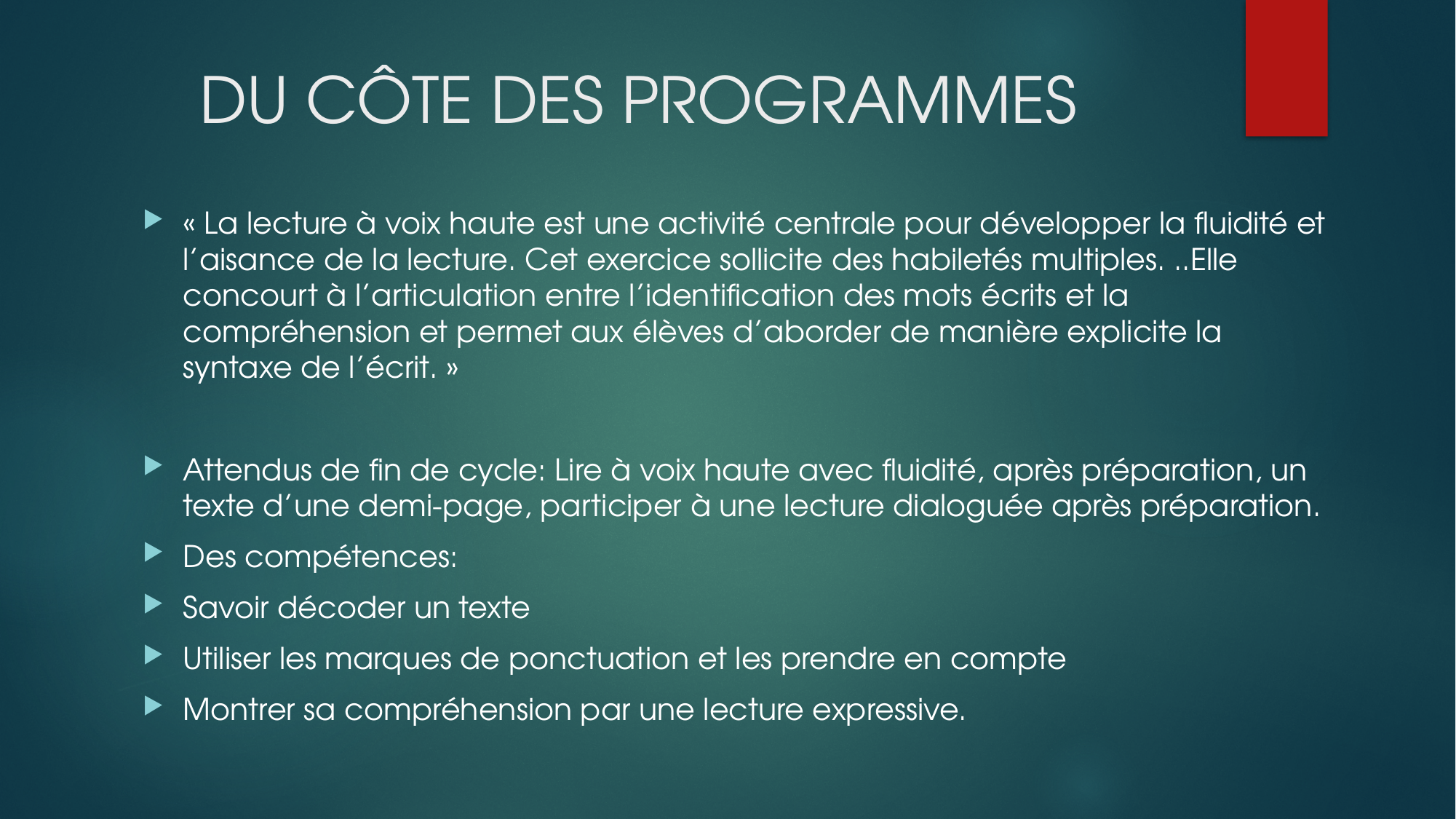

# DU CÔTE DES PROGRAMMES
« La lecture à voix haute est une activité centrale pour développer la fluidité et l’aisance de la lecture. Cet exercice sollicite des habiletés multiples. ..Elle concourt à l’articulation entre l’identification des mots écrits et la compréhension et permet aux élèves d’aborder de manière explicite la syntaxe de l’écrit. »

Attendus de fin de cycle: Lire à voix haute avec fluidité, après préparation, un texte d’une demi-page, participer à une lecture dialoguée après préparation.
Des compétences:
Savoir décoder un texte
Utiliser les marques de ponctuation et les prendre en compte
Montrer sa compréhension par une lecture expressive.